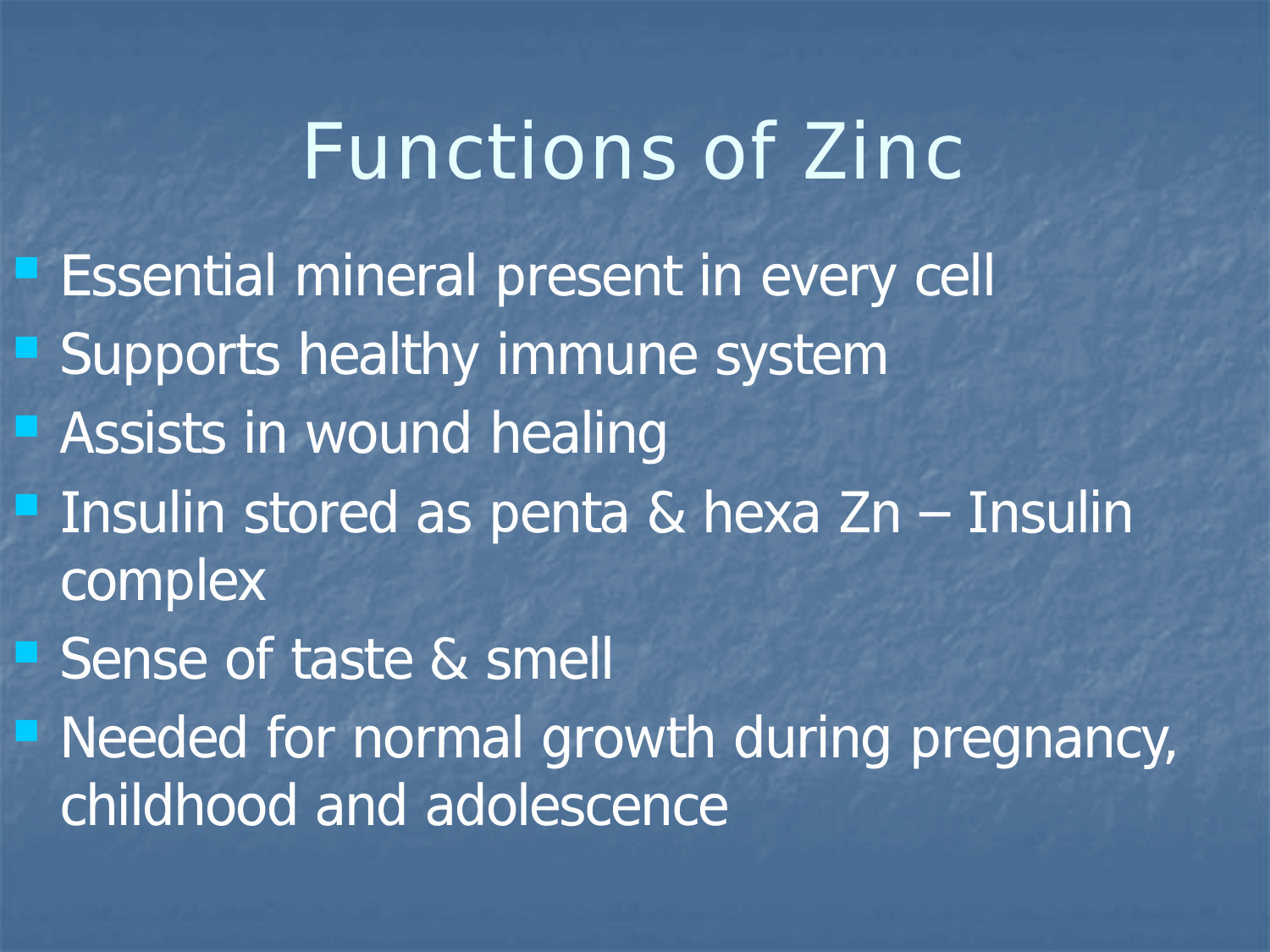

# Functions of Zinc
Essential mineral present in every cell
Supports healthy immune system
Assists in wound healing
Insulin stored as penta & hexa Zn – Insulin complex
Sense of taste & smell
Needed for normal growth during pregnancy, childhood and adolescence